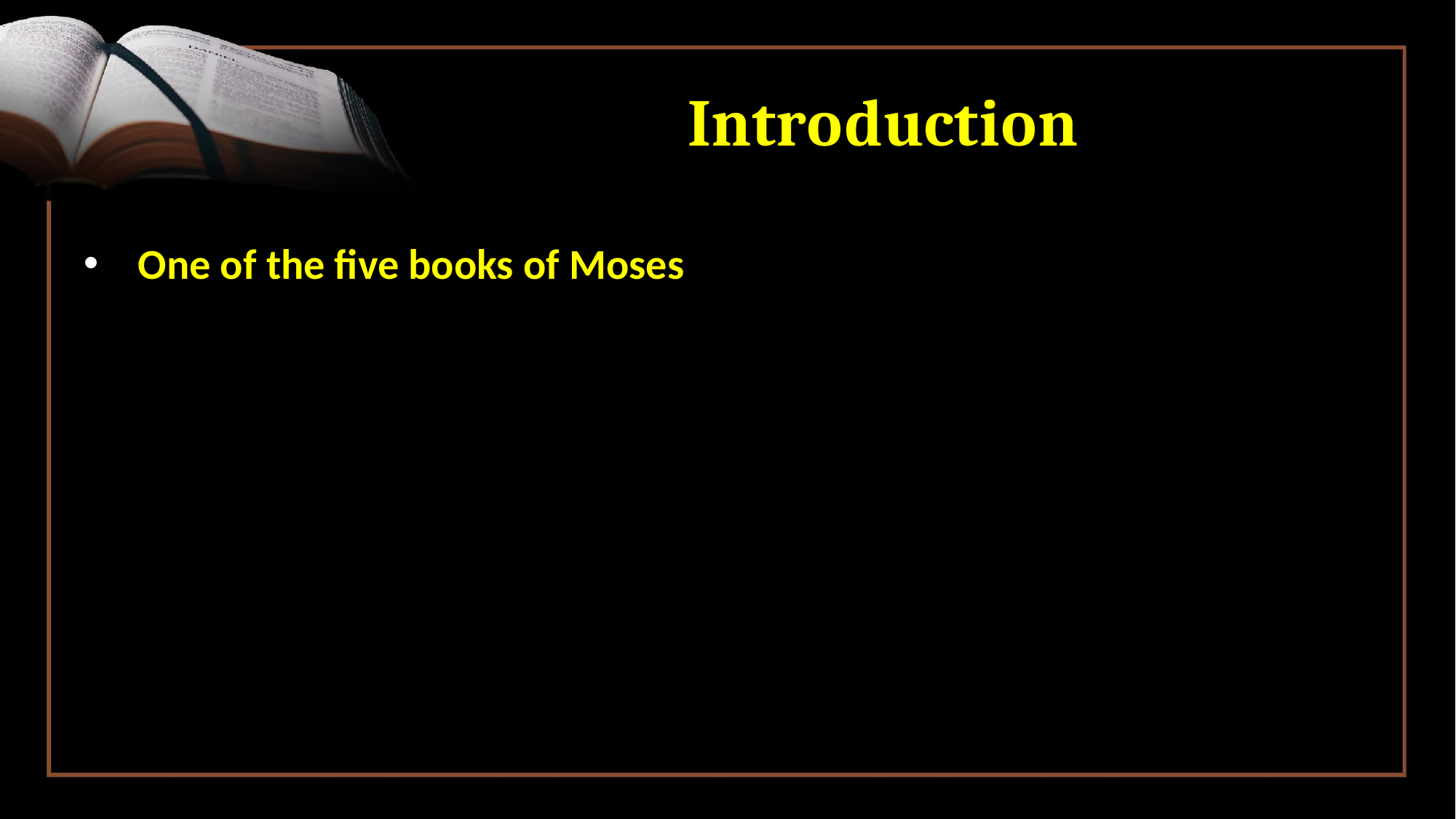

# Introduction

One of the five books of Moses